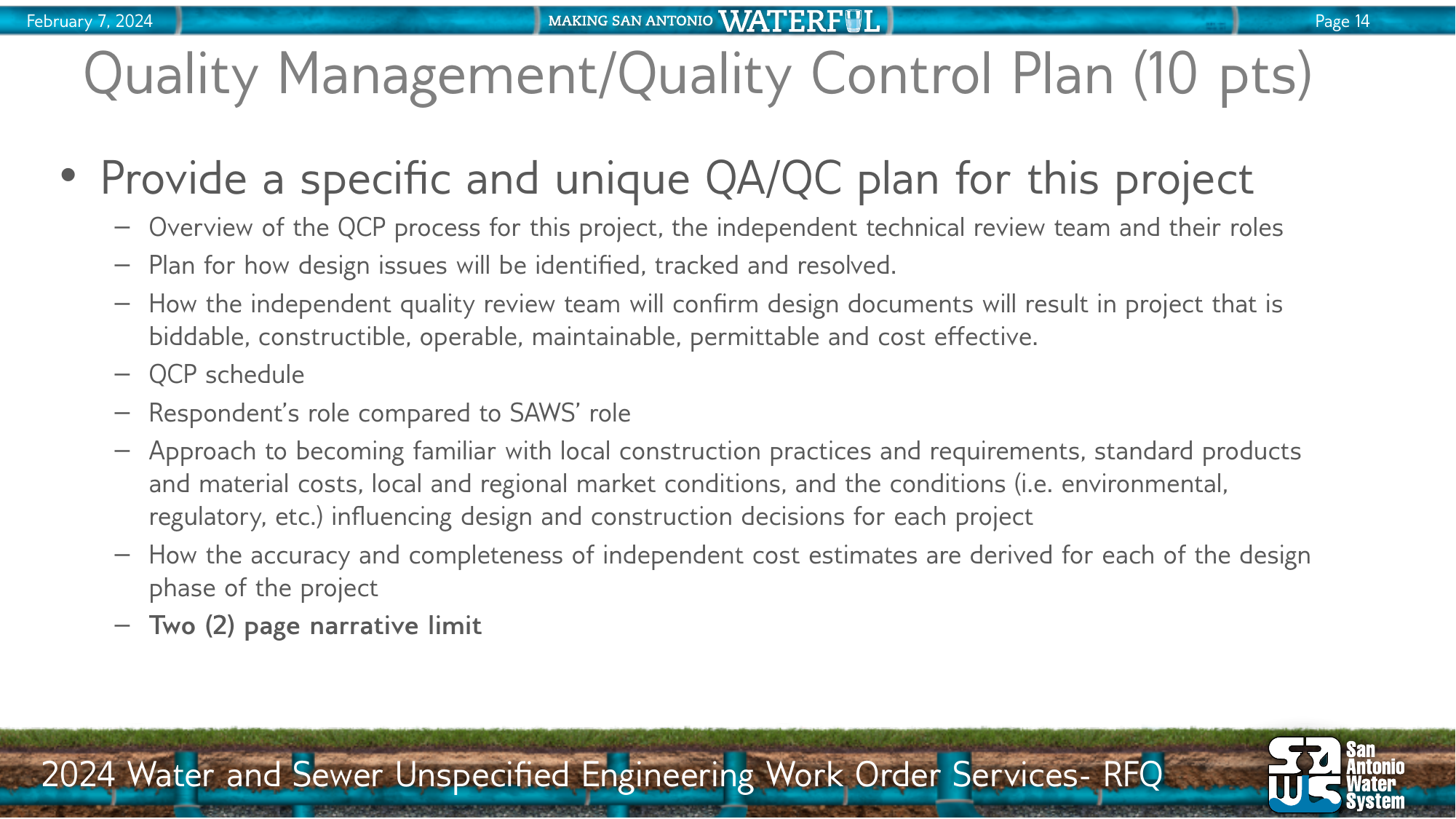

# Quality Management/Quality Control Plan (10 pts)
Provide a specific and unique QA/QC plan for this project
Overview of the QCP process for this project, the independent technical review team and their roles
Plan for how design issues will be identified, tracked and resolved.
How the independent quality review team will confirm design documents will result in project that is biddable, constructible, operable, maintainable, permittable and cost effective.
QCP schedule
Respondent’s role compared to SAWS’ role
Approach to becoming familiar with local construction practices and requirements, standard products and material costs, local and regional market conditions, and the conditions (i.e. environmental, regulatory, etc.) influencing design and construction decisions for each project
How the accuracy and completeness of independent cost estimates are derived for each of the design phase of the project
Two (2) page narrative limit